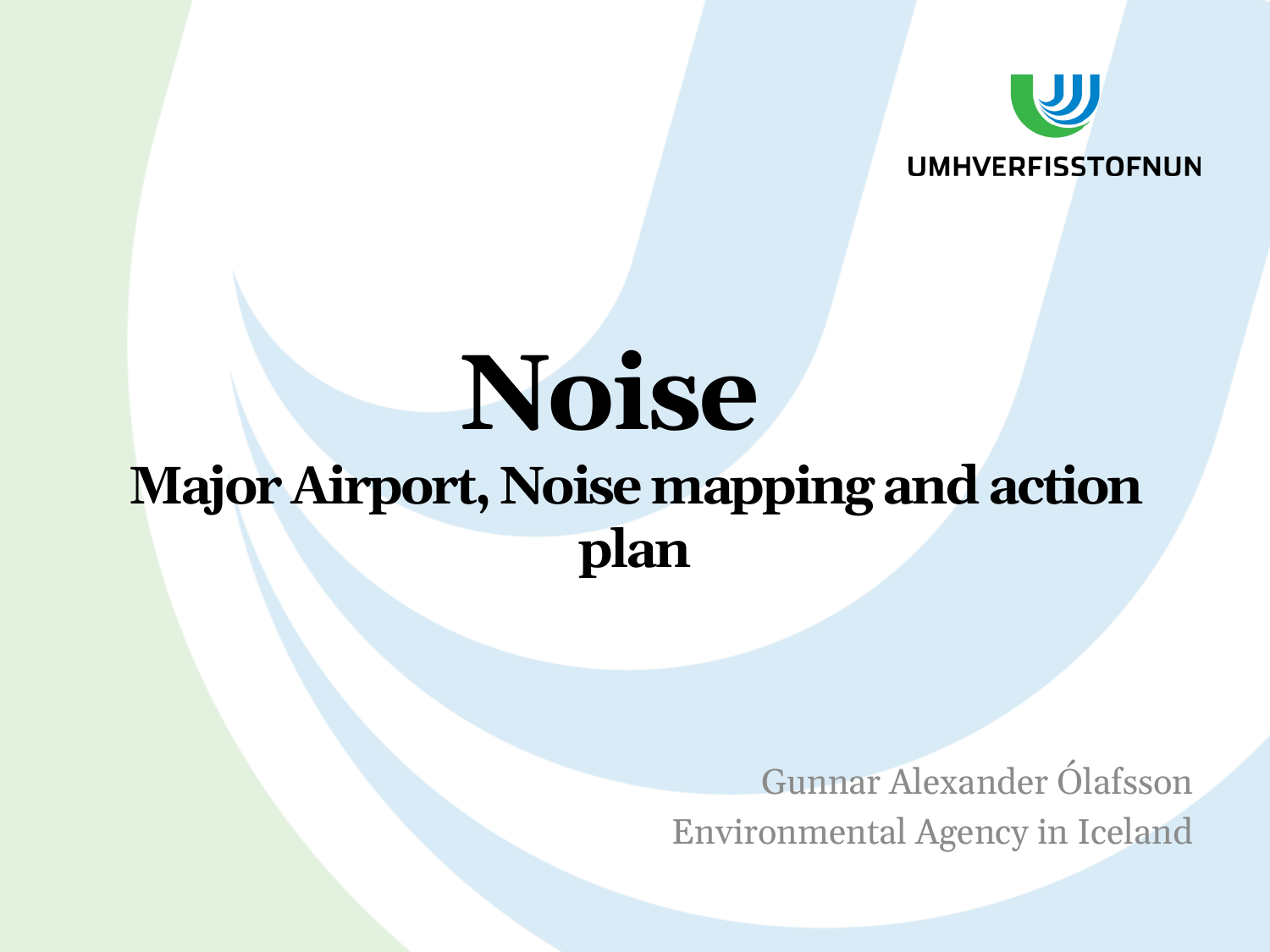

# Noise Major Airport, Noise mapping and action plan
Gunnar Alexander Ólafsson
Environmental Agency in Iceland